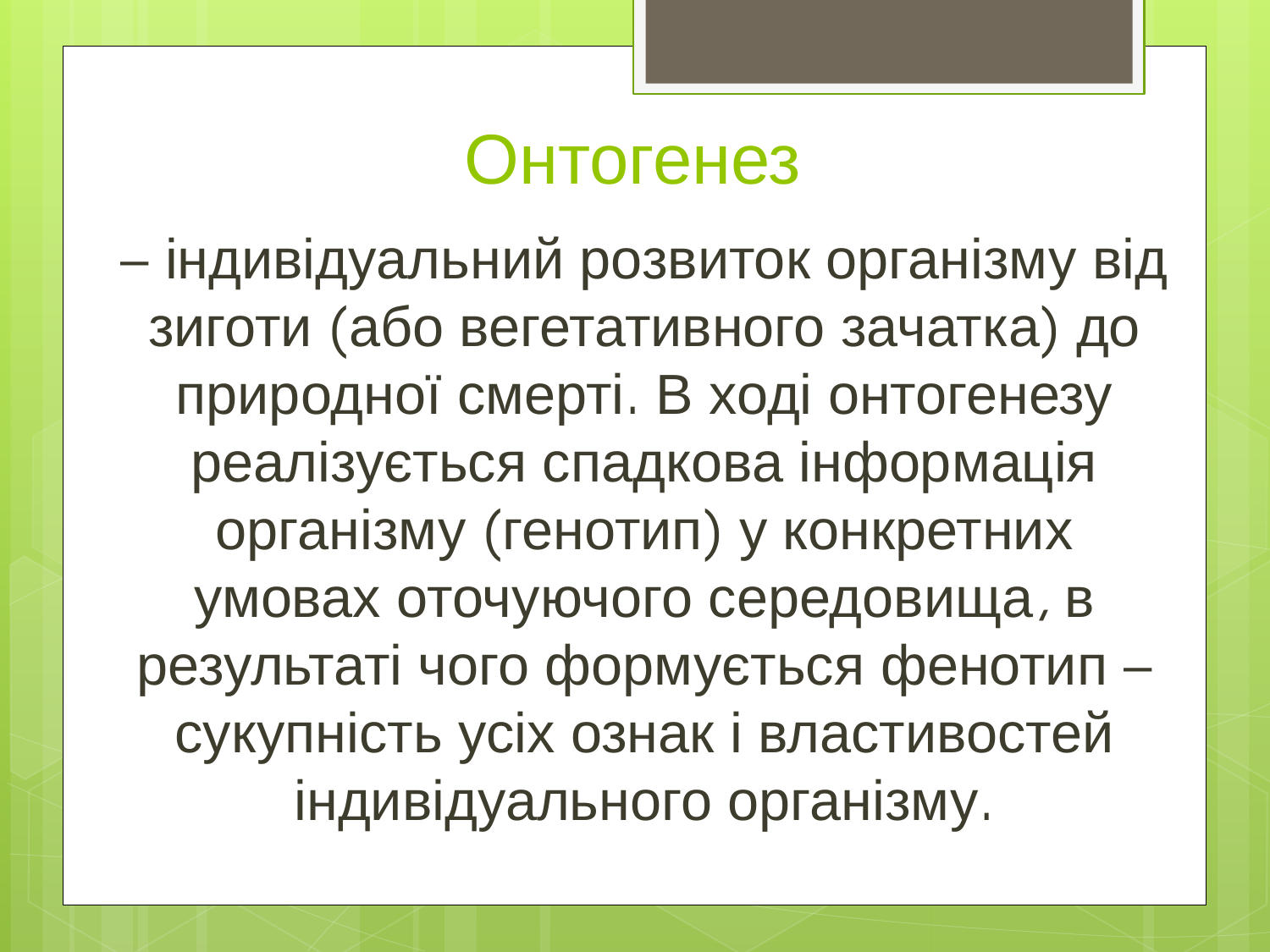

# Онтогенез
– індивідуальний розвиток організму від зиготи (або вегетативного зачатка) до природної смерті. В ході онтогенезу реалізується спадкова інформація організму (генотип) у конкретних умовах оточуючого середовища, в результаті чого формується фенотип – сукупність усіх ознак і властивостей індивідуального організму.